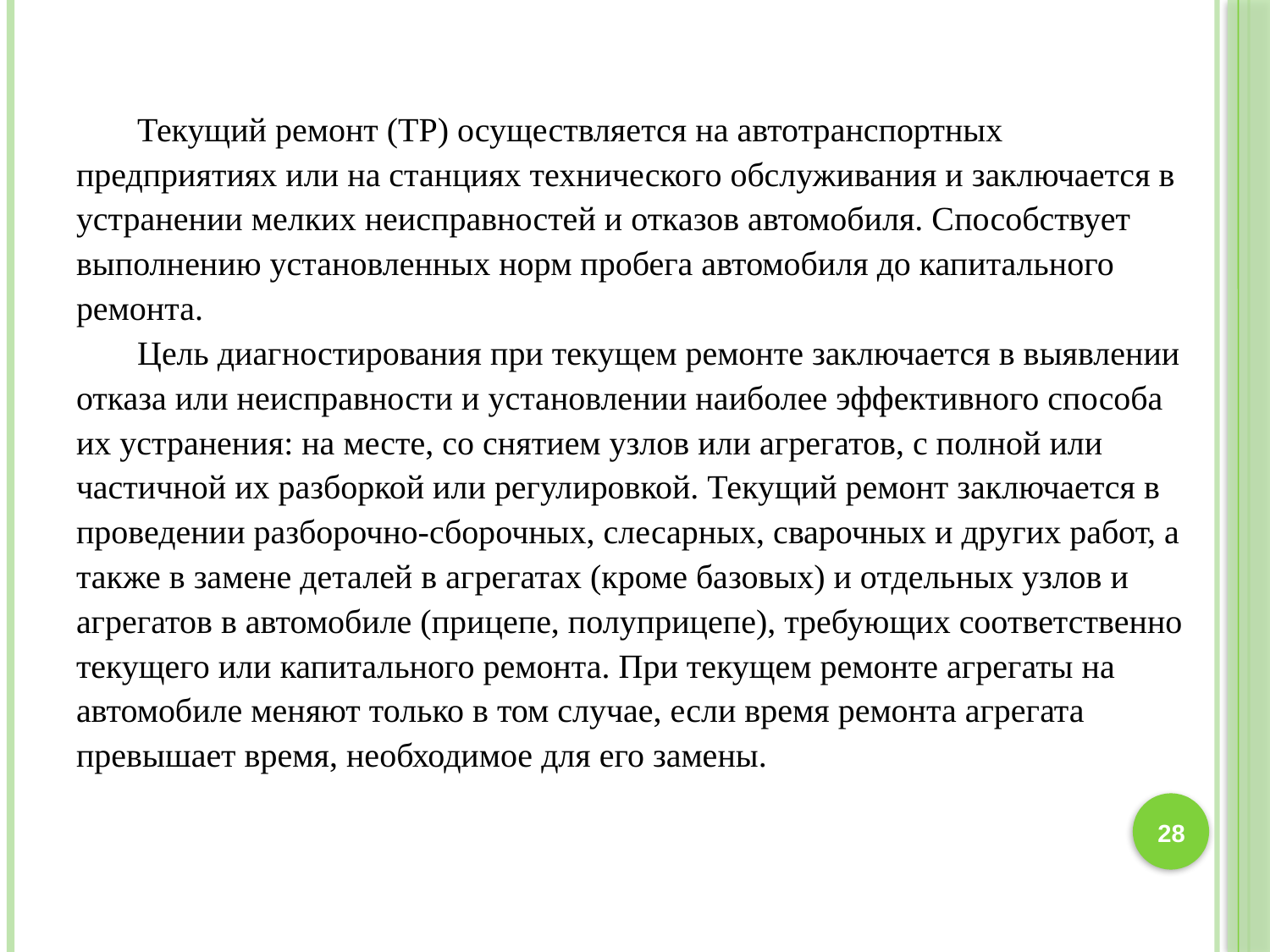

Текущий ремонт (ТР) осуществляется на автотранспортных предприятиях или на станциях технического обслуживания и заключается в устранении мелких неисправностей и отказов автомобиля. Способствует выполнению установленных норм пробега автомобиля до капитального ремонта.
Цель диагностирования при текущем ремонте заключается в выявлении отказа или неисправности и установлении наиболее эффективного способа их устранения: на месте, со снятием узлов или агрегатов, с полной или частичной их разборкой или регулировкой. Текущий ремонт заключается в проведении разборочно-сборочных, слесарных, сварочных и других работ, а также в замене деталей в агрегатах (кроме базовых) и отдельных узлов и агрегатов в автомобиле (прицепе, полуприцепе), требующих соответственно текущего или капитального ремонта. При текущем ремонте агрегаты на автомобиле меняют только в том случае, если время ремонта агрегата превышает время, необходимое для его замены.
28